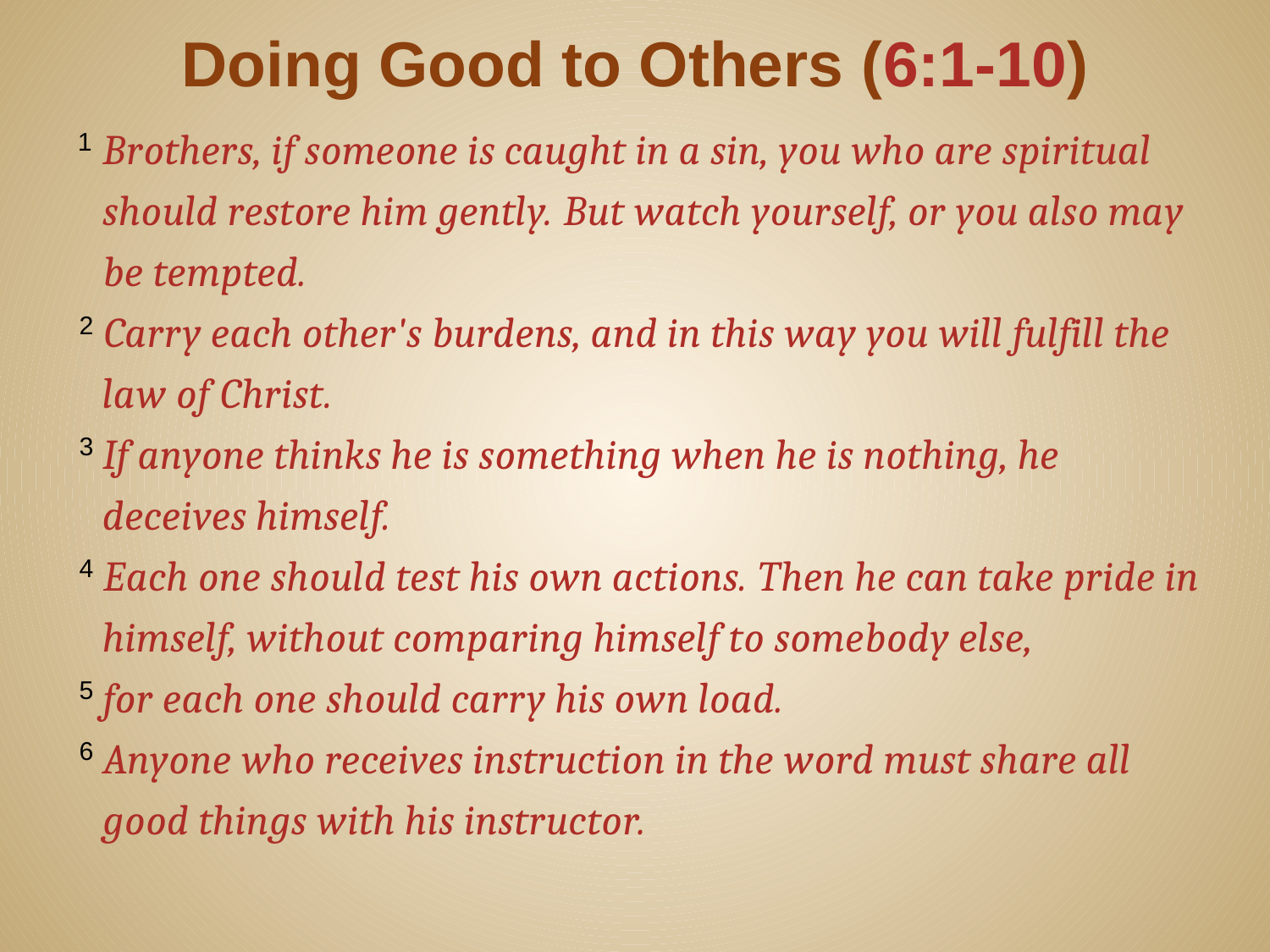

# Doing Good to Others (6:1-10)
 1 Brothers, if someone is caught in a sin, you who are spiritual should restore him gently. But watch yourself, or you also may be tempted.
 2 Carry each other's burdens, and in this way you will fulfill the law of Christ.
 3 If anyone thinks he is something when he is nothing, he deceives himself.
 4 Each one should test his own actions. Then he can take pride in himself, without comparing himself to somebody else,
 5 for each one should carry his own load.
 6 Anyone who receives instruction in the word must share all good things with his instructor.